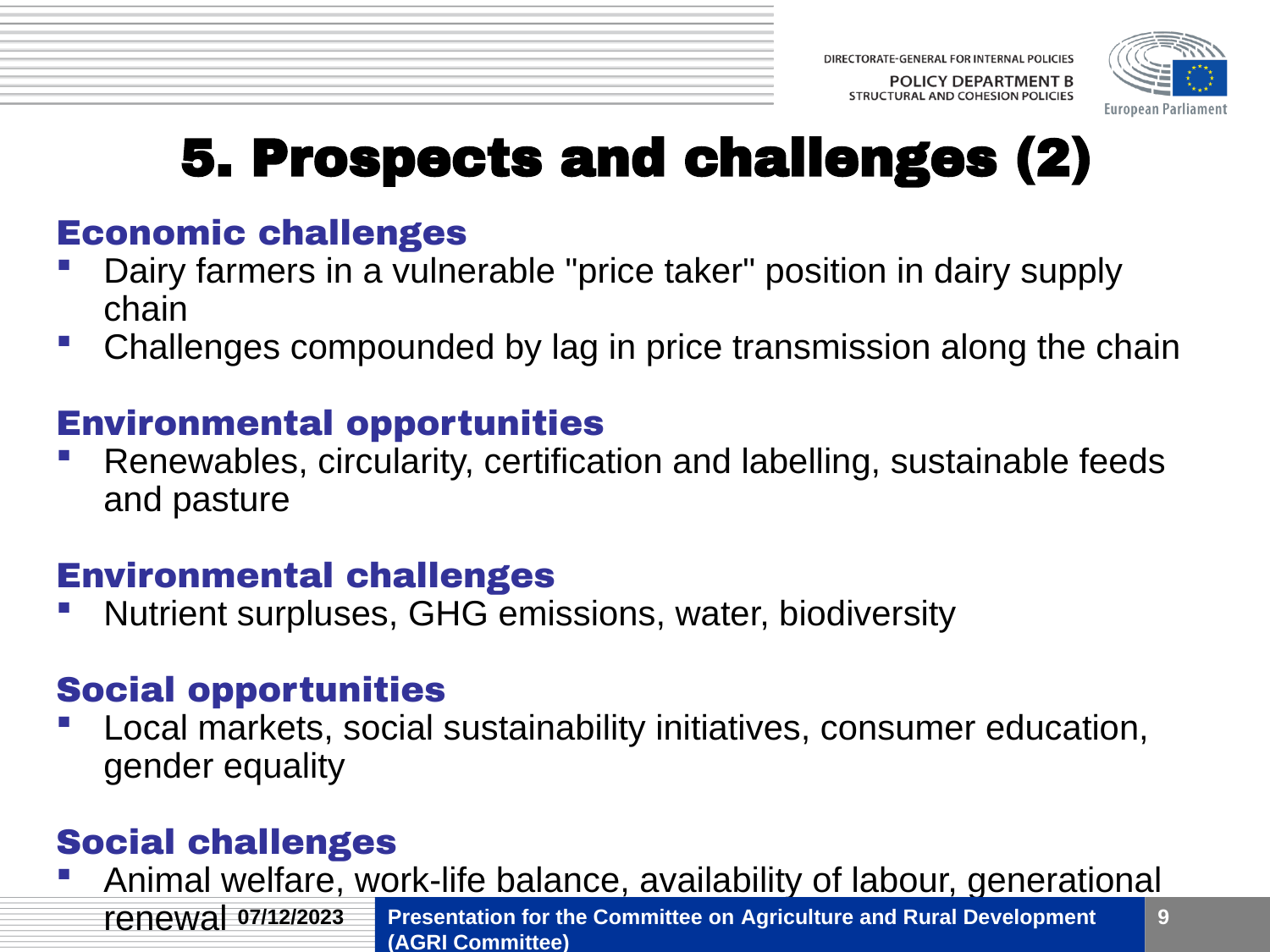

# 5. Prospects and challenges (2)
Economic challenges
Dairy farmers in a vulnerable "price taker" position in dairy supply chain
Challenges compounded by lag in price transmission along the chain

Environmental opportunities
Renewables, circularity, certification and labelling, sustainable feeds and pasture

Environmental challenges
Nutrient surpluses, GHG emissions, water, biodiversity

Social opportunities
Local markets, social sustainability initiatives, consumer education, gender equality

Social challenges
Animal welfare, work-life balance, availability of labour, generational renewal
07/12/2023
Presentation for the Committee on Agriculture and Rural Development
(AGRI Committee)

9